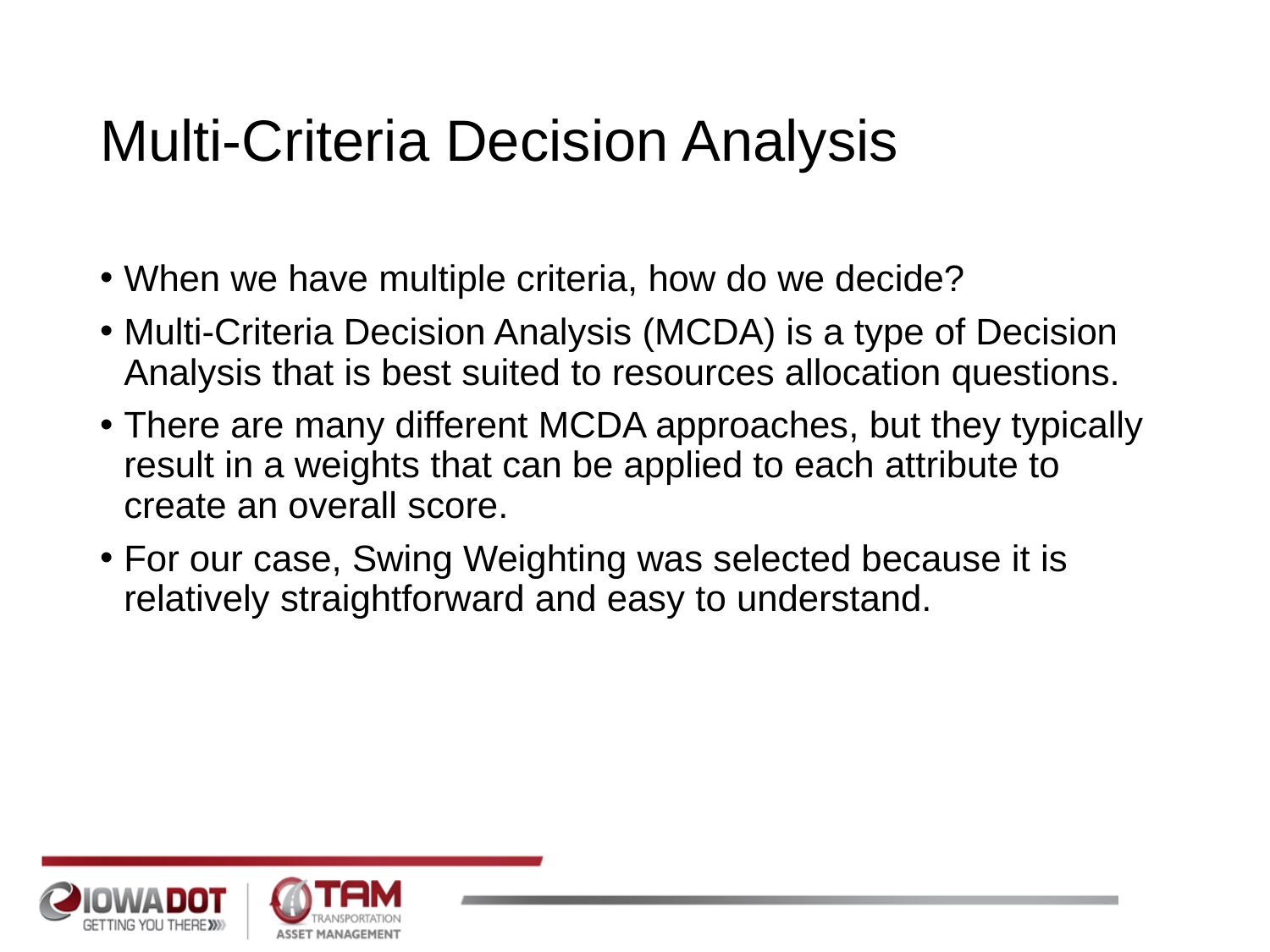

# Multi-Criteria Decision Analysis
When we have multiple criteria, how do we decide?
Multi-Criteria Decision Analysis (MCDA) is a type of Decision Analysis that is best suited to resources allocation questions.
There are many different MCDA approaches, but they typically result in a weights that can be applied to each attribute to create an overall score.
For our case, Swing Weighting was selected because it is relatively straightforward and easy to understand.